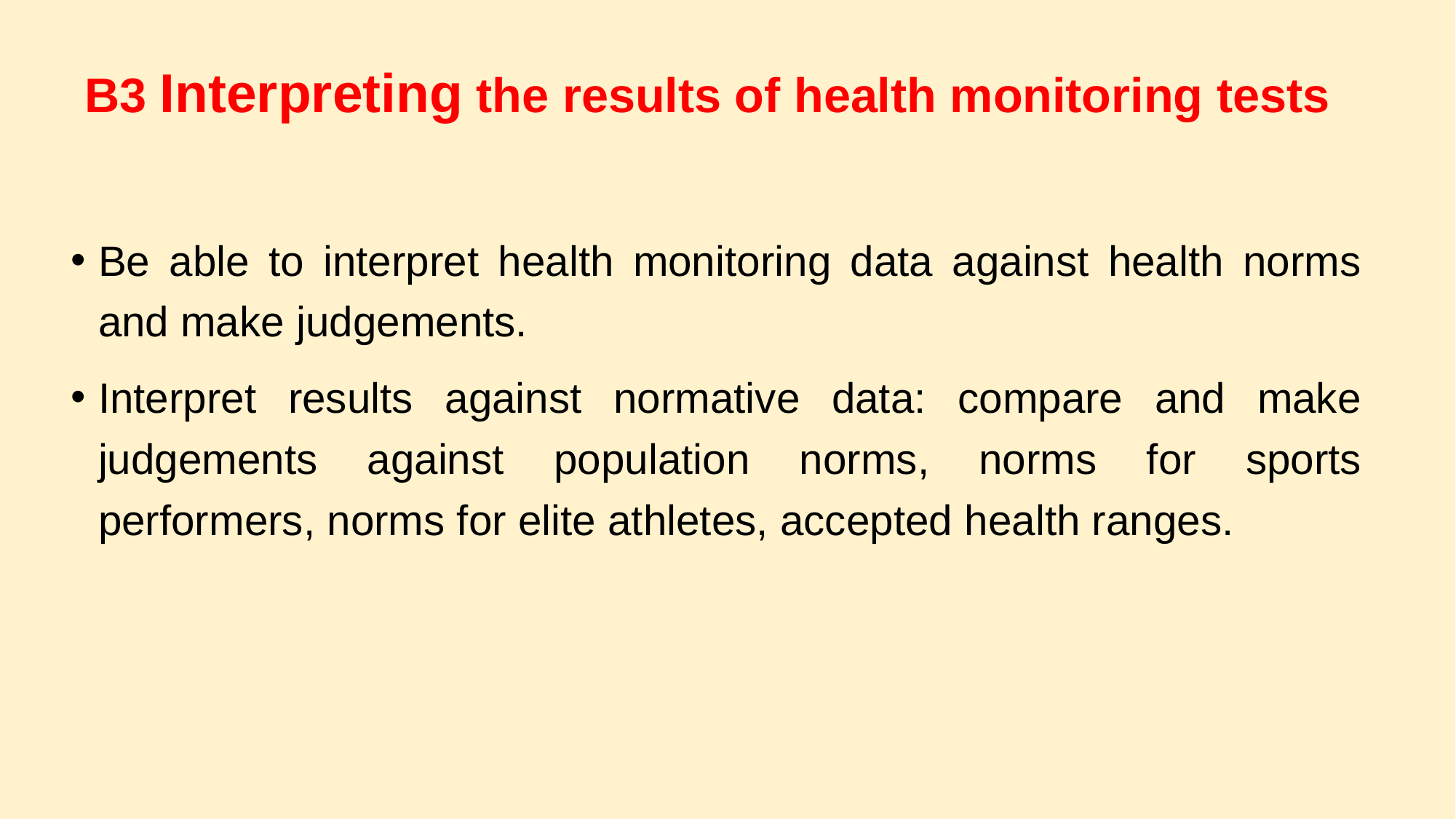

# B3 Interpreting the results of health monitoring tests
Be able to interpret health monitoring data against health norms and make judgements.
Interpret results against normative data: compare and make judgements against population norms, norms for sports performers, norms for elite athletes, accepted health ranges.